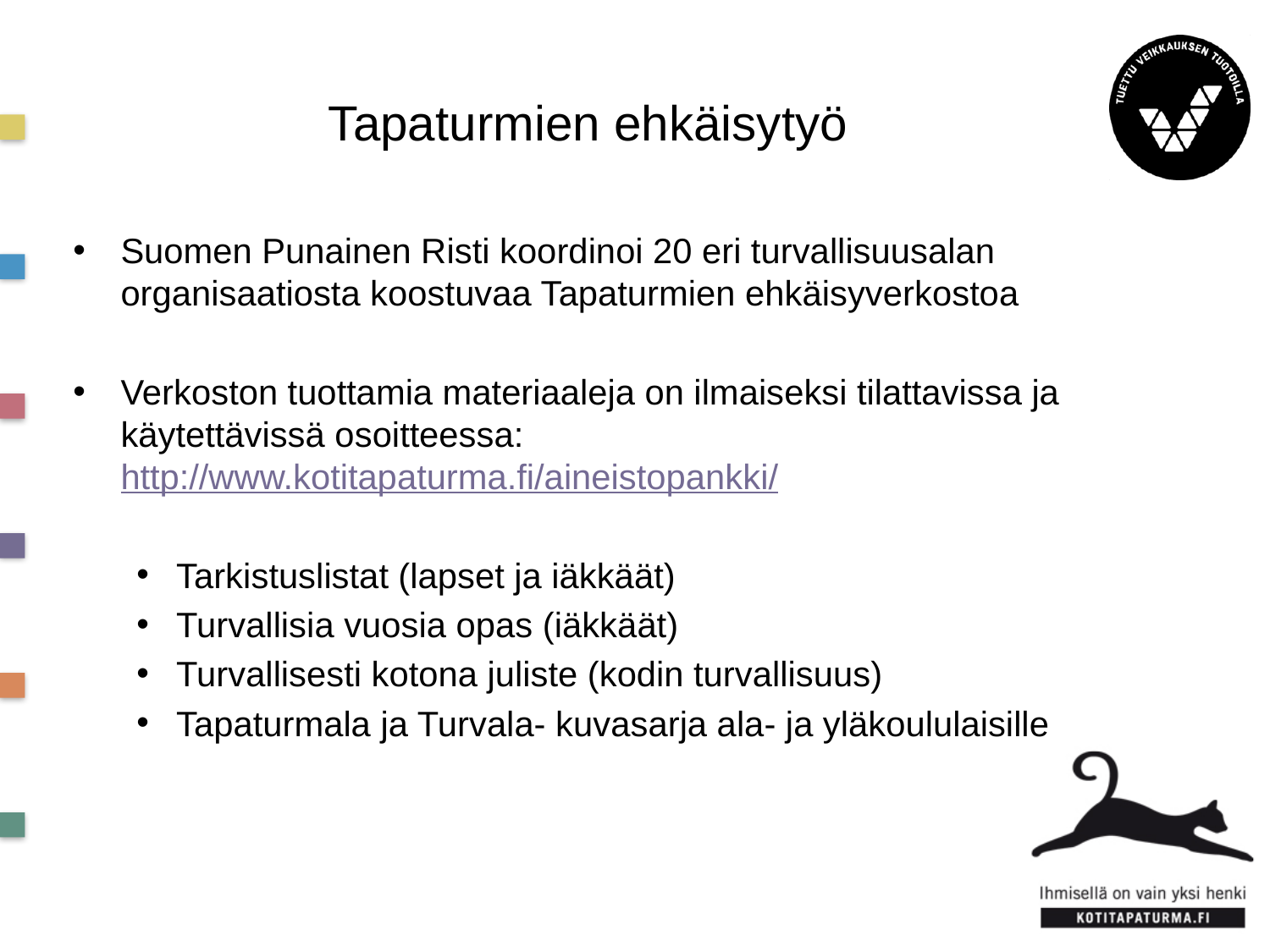

# Tapaturmien ehkäisytyö
Suomen Punainen Risti koordinoi 20 eri turvallisuusalan organisaatiosta koostuvaa Tapaturmien ehkäisyverkostoa

Verkoston tuottamia materiaaleja on ilmaiseksi tilattavissa ja käytettävissä osoitteessa: http://www.kotitapaturma.fi/aineistopankki/

Tarkistuslistat (lapset ja iäkkäät)
Turvallisia vuosia opas (iäkkäät)
Turvallisesti kotona juliste (kodin turvallisuus)
Tapaturmala ja Turvala- kuvasarja ala- ja yläkoululaisille